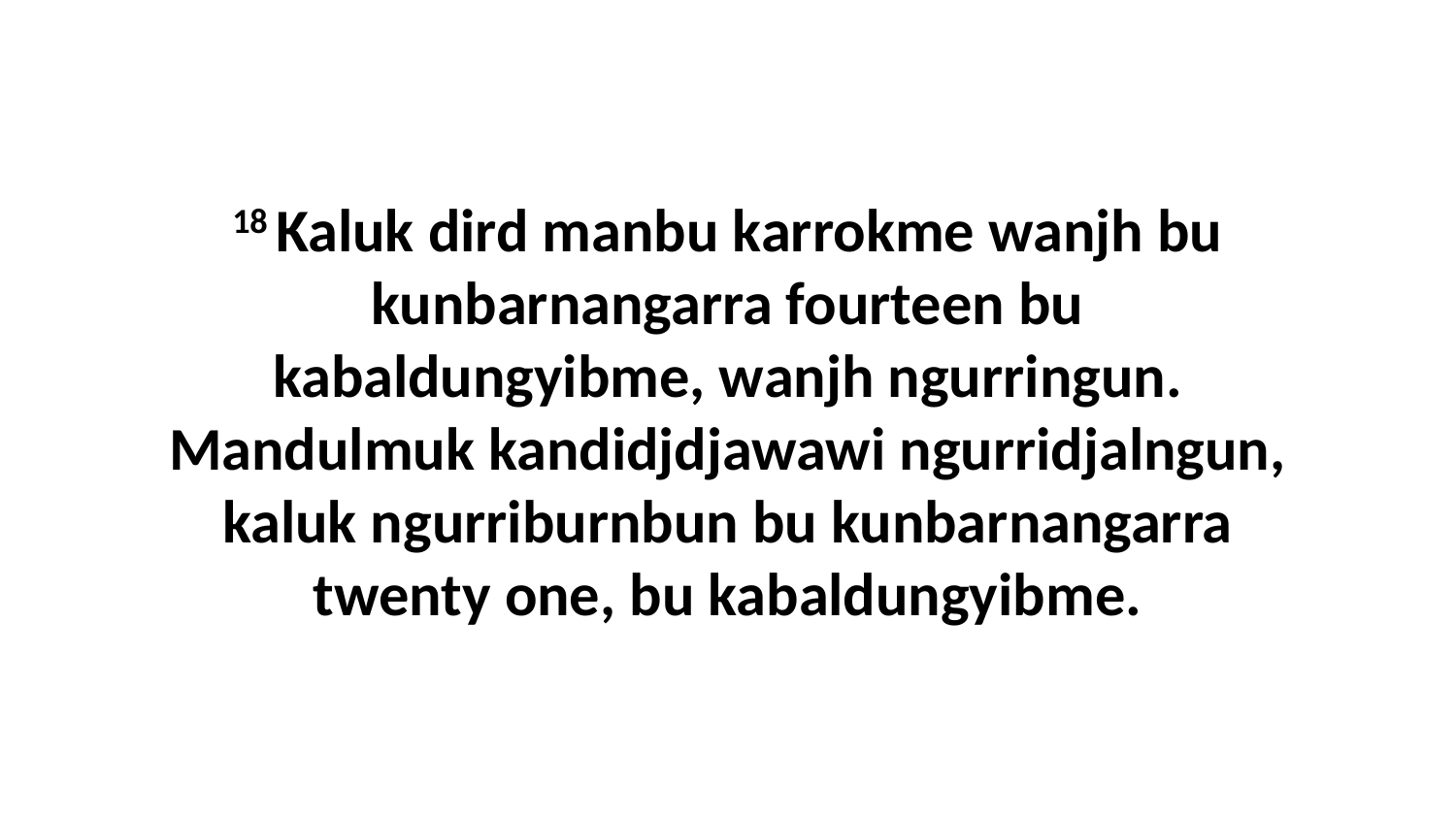

18 Kaluk dird manbu karrokme wanjh bu kunbarnangarra fourteen bu kabaldungyibme, wanjh ngurringun. Mandulmuk kandidjdjawawi ngurridjalngun, kaluk ngurriburnbun bu kunbarnangarra twenty one, bu kabaldungyibme.